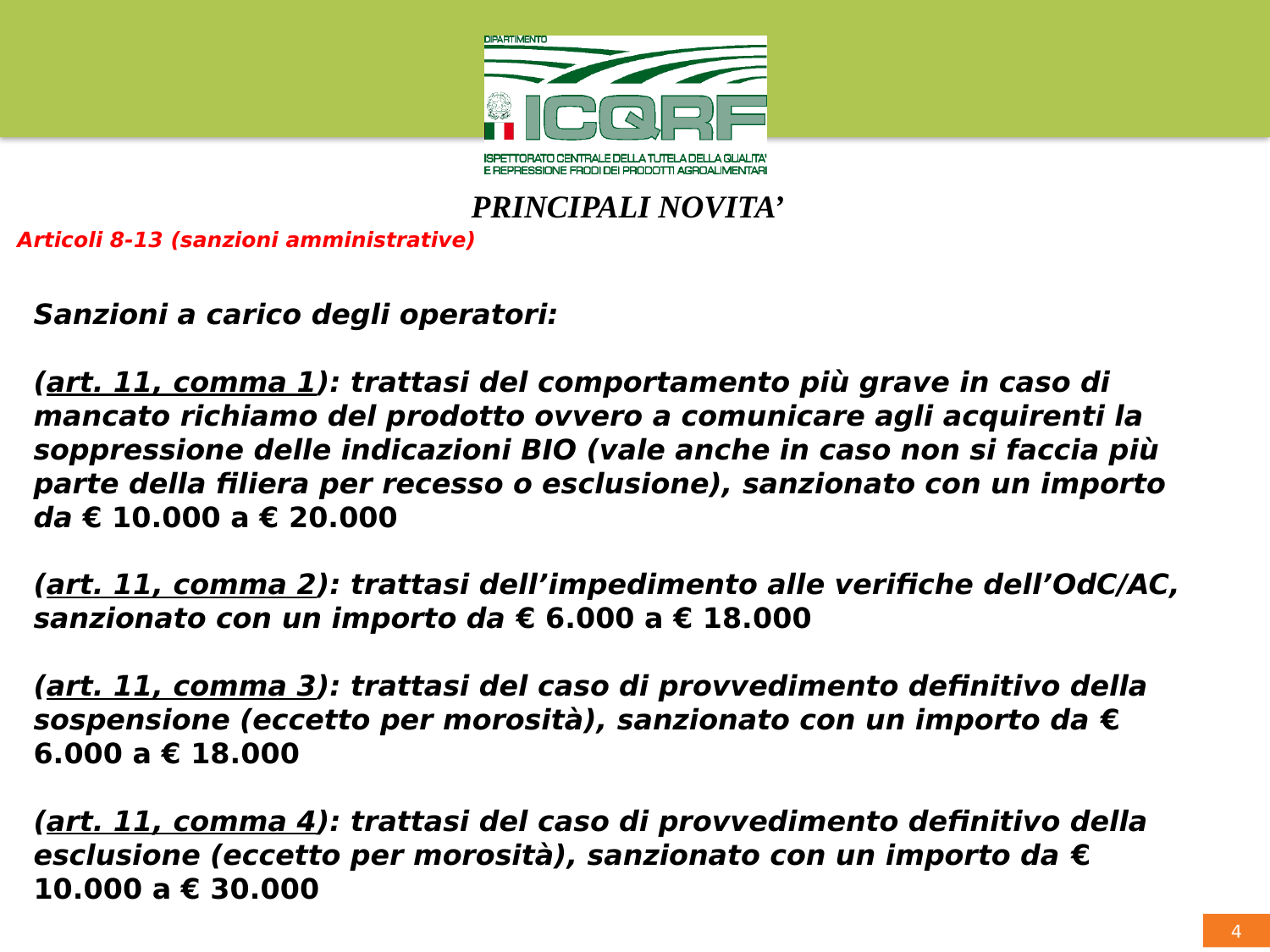

PRINCIPALI NOVITA’
Articoli 8-13 (sanzioni amministrative)
Sanzioni a carico degli operatori:
(art. 11, comma 1): trattasi del comportamento più grave in caso di mancato richiamo del prodotto ovvero a comunicare agli acquirenti la soppressione delle indicazioni BIO (vale anche in caso non si faccia più parte della filiera per recesso o esclusione), sanzionato con un importo da € 10.000 a € 20.000

(art. 11, comma 2): trattasi dell’impedimento alle verifiche dell’OdC/AC, sanzionato con un importo da € 6.000 a € 18.000

(art. 11, comma 3): trattasi del caso di provvedimento definitivo della sospensione (eccetto per morosità), sanzionato con un importo da € 6.000 a € 18.000

(art. 11, comma 4): trattasi del caso di provvedimento definitivo della esclusione (eccetto per morosità), sanzionato con un importo da € 10.000 a € 30.000

4